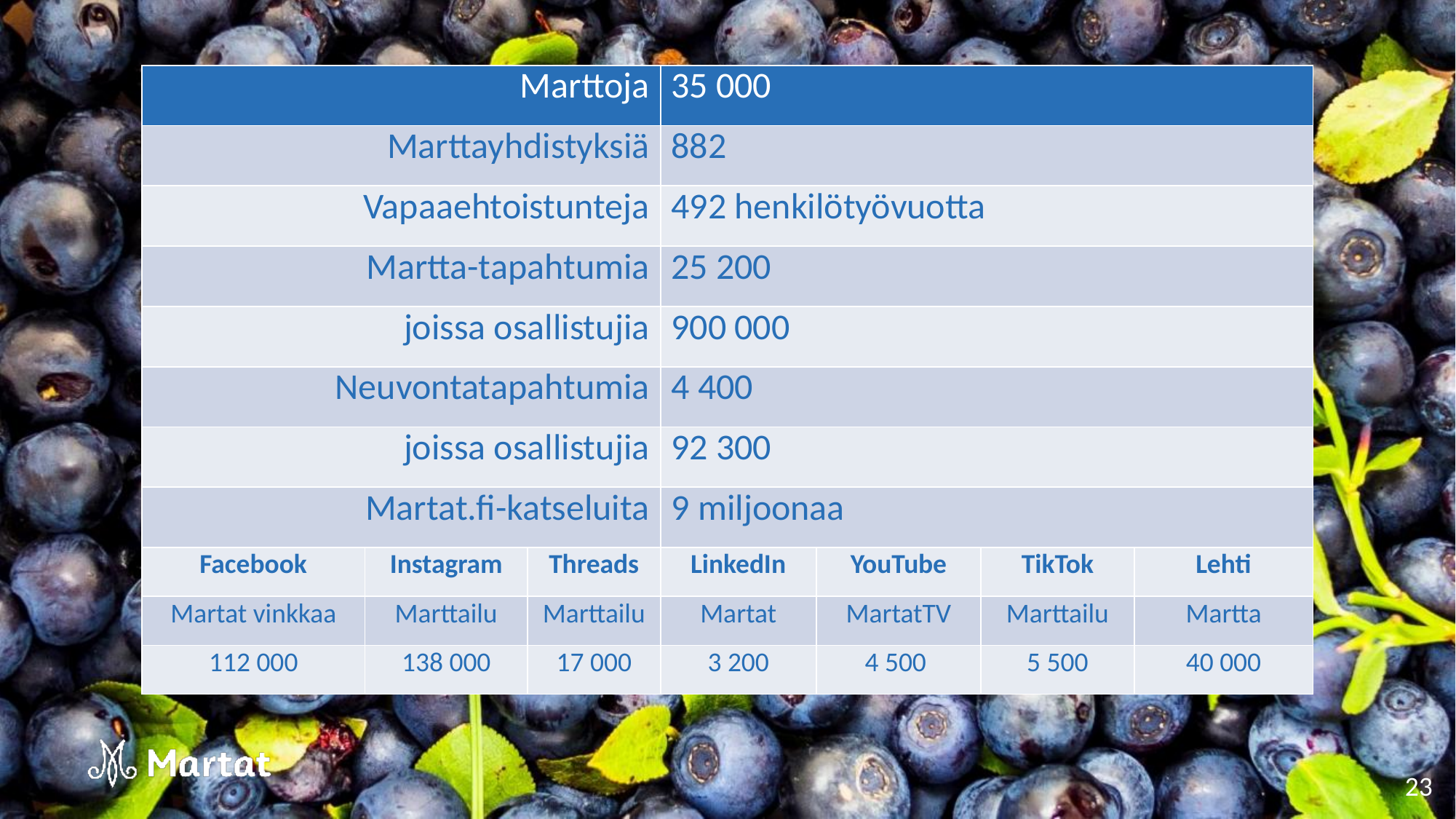

| Marttoja |  |  | 35 000 |  |  |  |
| --- | --- | --- | --- | --- | --- | --- |
| Marttayhdistyksiä |  |  | 882 |  |  |  |
| Vapaaehtoistunteja |  |  | 492 henkilötyövuotta |  |  |  |
| Martta-tapahtumia |  |  | 25 200 |  |  |  |
| joissa osallistujia |  |  | 900 000 |  |  |  |
| Neuvontatapahtumia |  |  | 4 400 |  |  |  |
| joissa osallistujia |  |  | 92 300 |  |  |  |
| Martat.fi-katseluita |  |  | 9 miljoonaa |  |  |  |
| Facebook | Instagram | Threads | LinkedIn | YouTube | TikTok | Lehti |
| Martat vinkkaa | Marttailu | Marttailu | Martat | MartatTV | Marttailu | Martta |
| 112 000 | 138 000 | 17 000 | 3 200 | 4 500 | 5 500 | 40 000 |